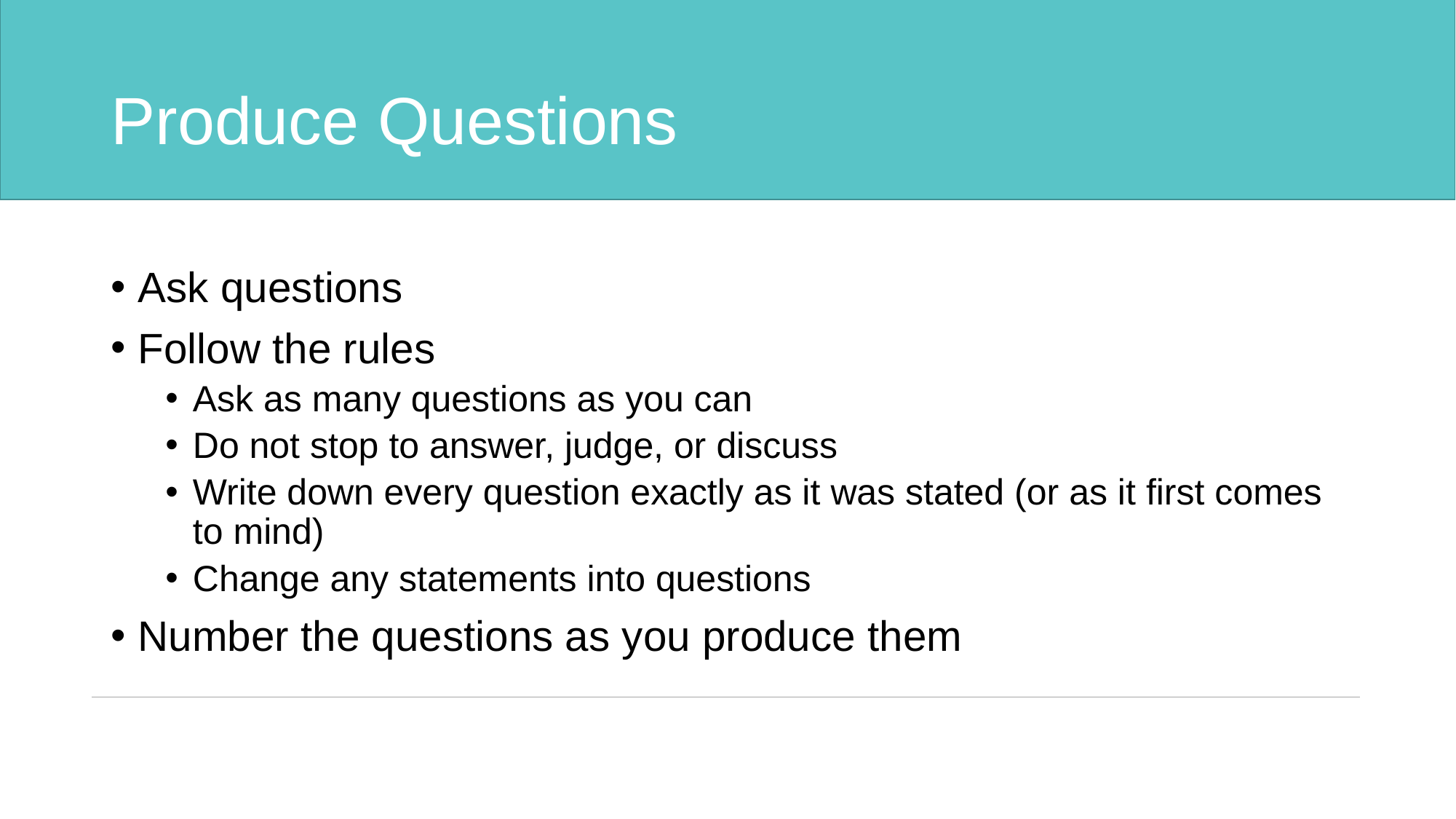

# Produce Questions
Ask questions
Follow the rules
Ask as many questions as you can
Do not stop to answer, judge, or discuss
Write down every question exactly as it was stated (or as it first comes to mind)
Change any statements into questions
Number the questions as you produce them